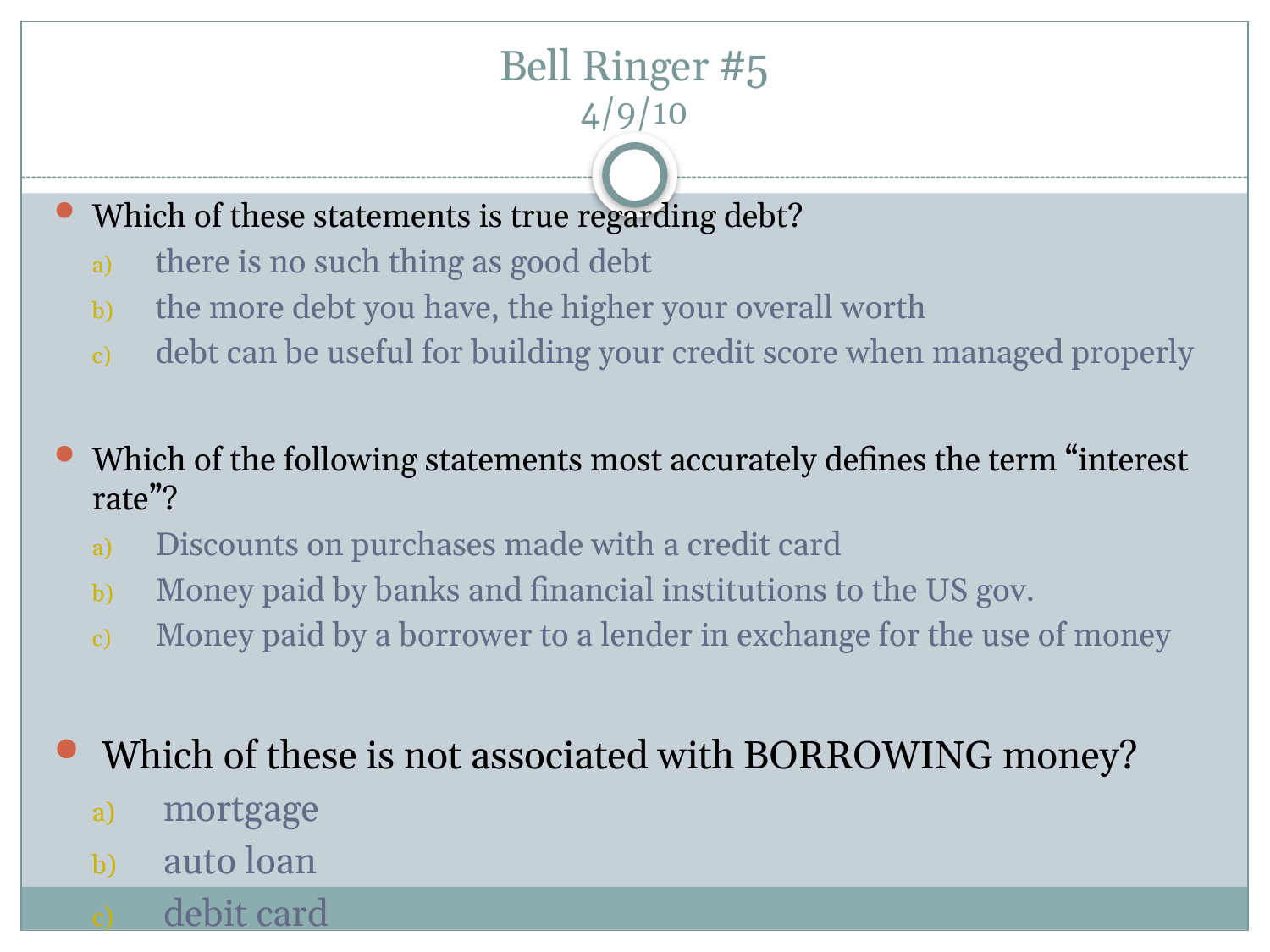

# Bell Ringer #5 4/9/10
Which of these statements is true regarding debt?
there is no such thing as good debt
the more debt you have, the higher your overall worth
debt can be useful for building your credit score when managed properly

Which of the following statements most accurately defines the term “interest rate”?
Discounts on purchases made with a credit card
Money paid by banks and financial institutions to the US gov.
Money paid by a borrower to a lender in exchange for the use of money

 Which of these is not associated with BORROWING money?
mortgage
auto loan
debit card